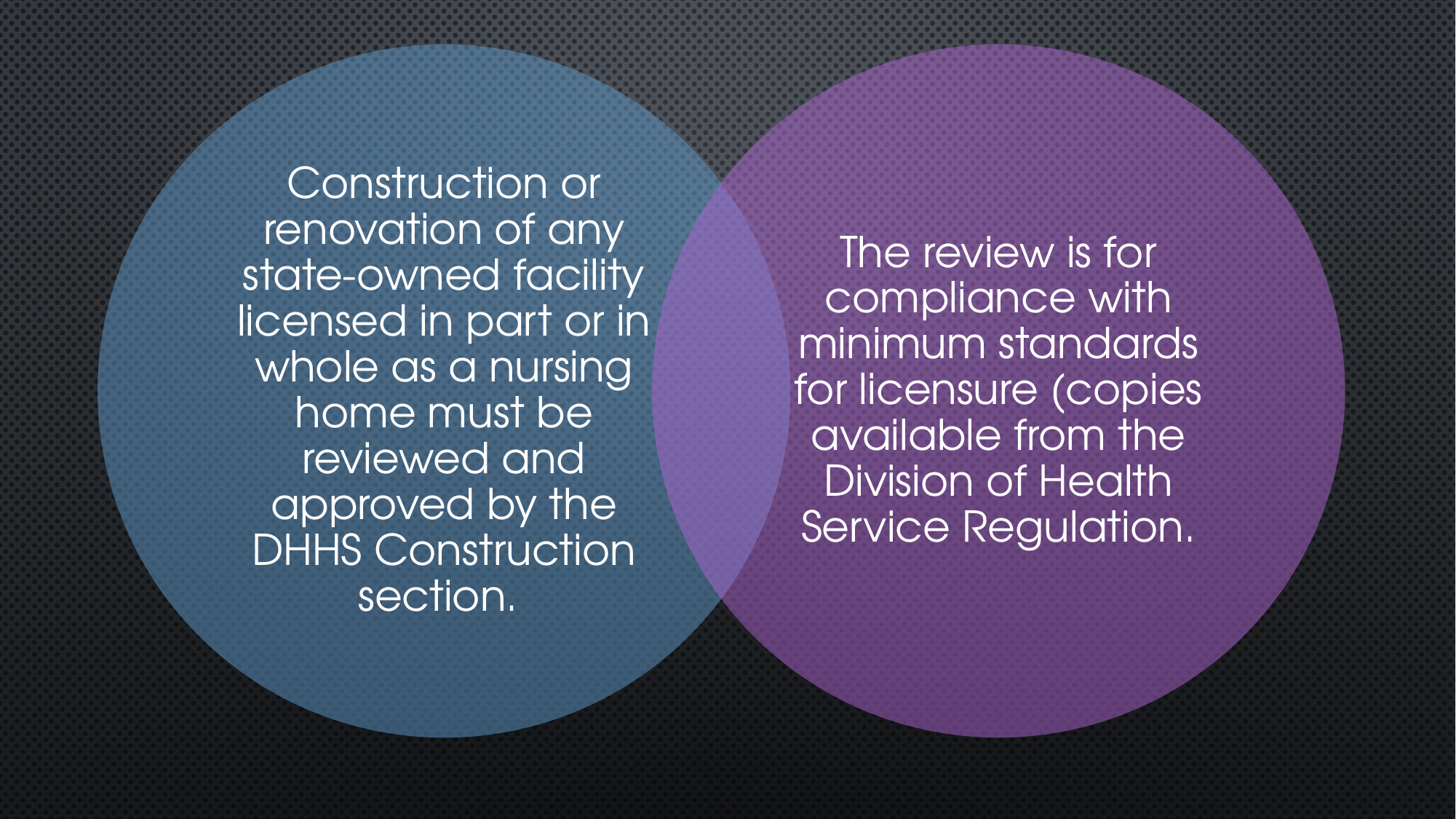

Construction or renovation of any state-owned facility licensed in part or in whole as a nursing home must be reviewed and approved by the DHHS Construction section.
The review is for compliance with minimum standards for licensure (copies available from the Division of Health Service Regulation.